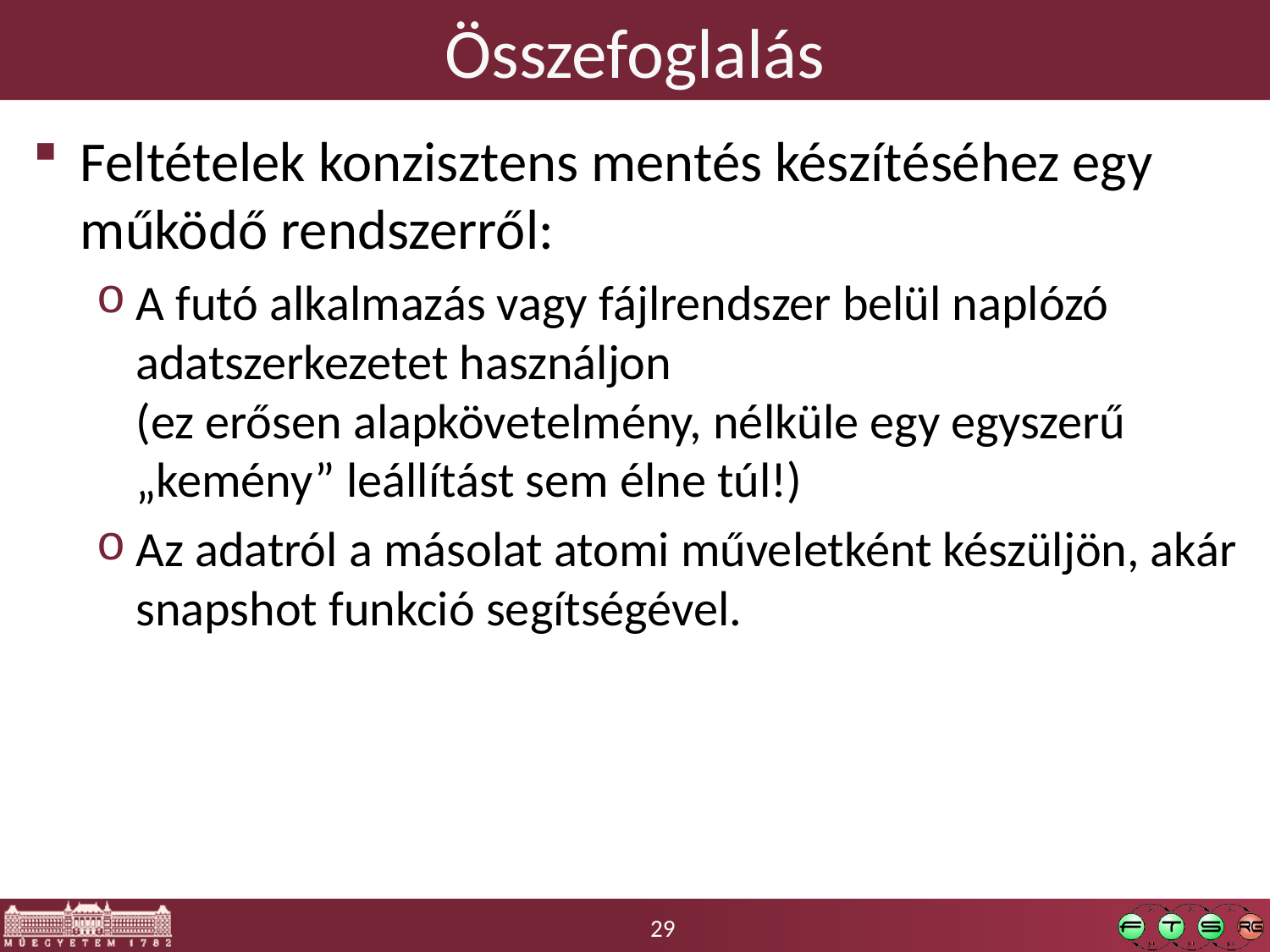

# Összefoglalás
Feltételek konzisztens mentés készítéséhez egy működő rendszerről:
A futó alkalmazás vagy fájlrendszer belül naplózó adatszerkezetet használjon
(ez erősen alapkövetelmény, nélküle egy egyszerű „kemény” leállítást sem élne túl!)
Az adatról a másolat atomi műveletként készüljön, akár snapshot funkció segítségével.